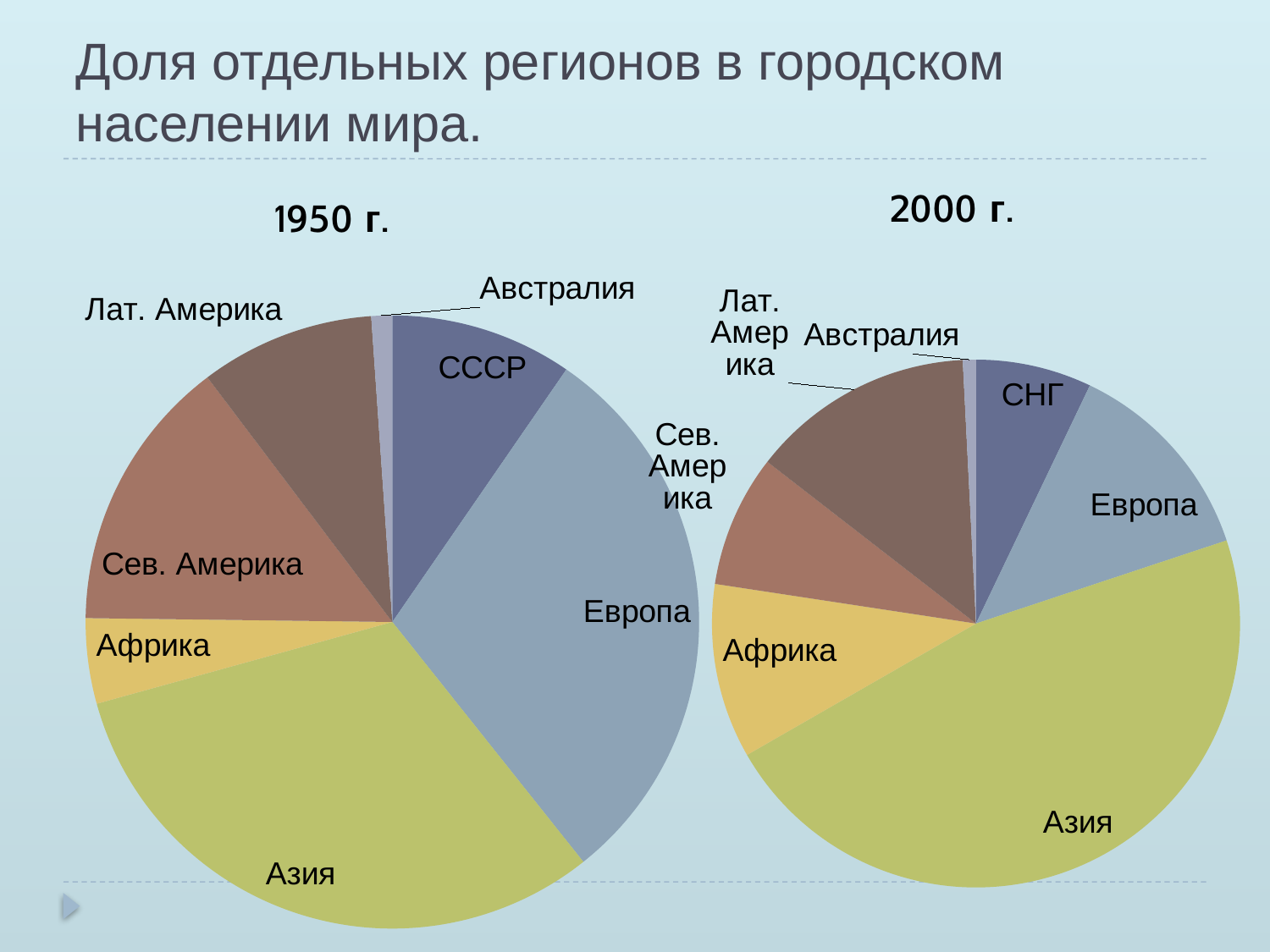

# Доля отдельных регионов в городском населении мира.

### Chart:

| Category | 2000 г. |
|---|---|
| СНГ | 7.1 |
| Европа | 12.8 |
| Азия | 46.8 |
| Африка | 10.7 |
| Сев. Америка | 8.1 |
| Лат. Америка | 13.7 |
| Австралия | 0.8 |

### Chart:

| Category | 1950 г. |
|---|---|
| СССР | 9.6 |
| Европа | 29.7 |
| Азия | 31.4 |
| Африка | 4.5 |
| Сев. Америка | 14.5 |
| Лат. Америка | 9.200000000000001 |
| Австралия | 1.1 |